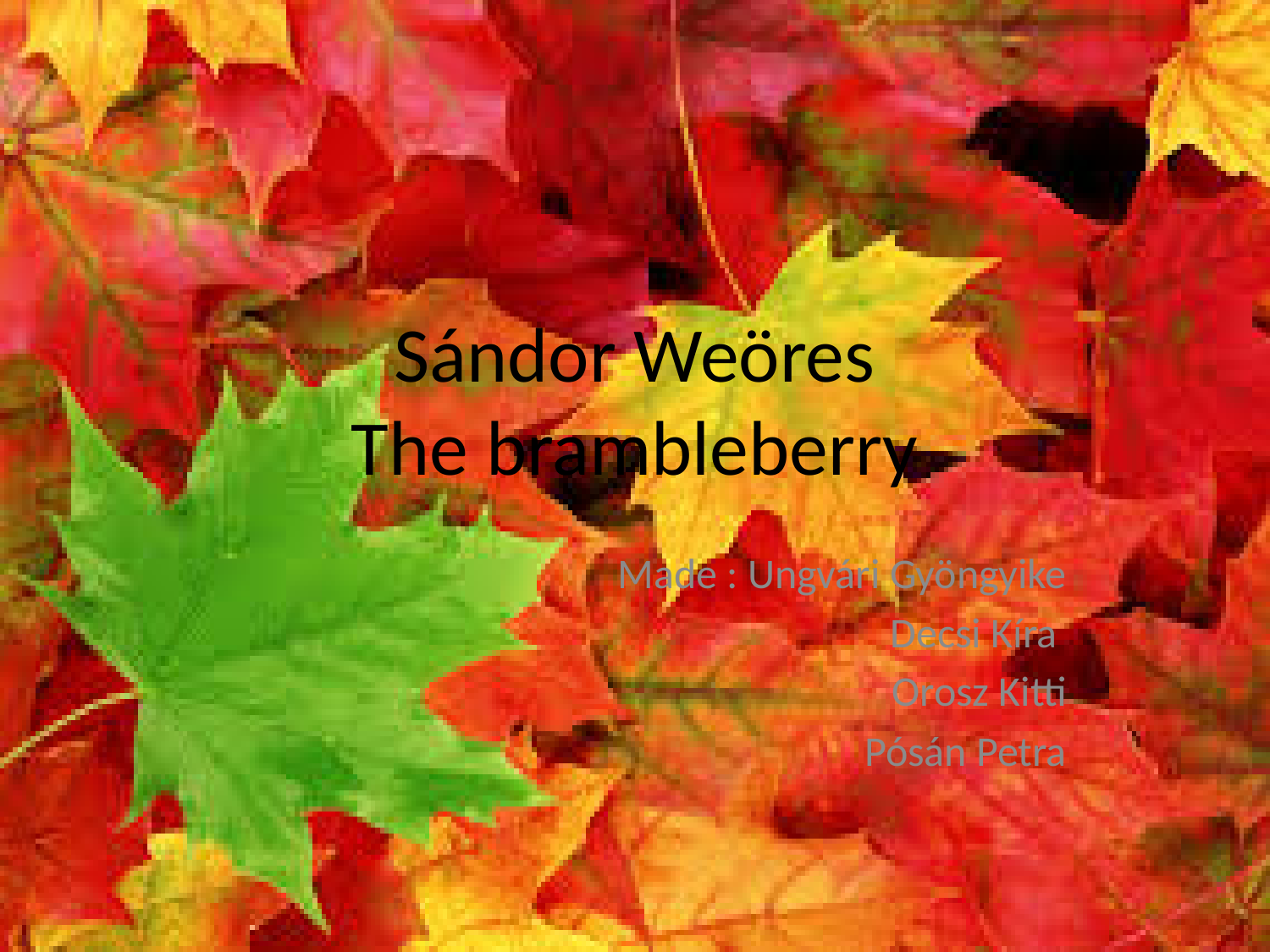

# Sándor Weöres The brambleberry
Made : Ungvári Gyöngyike
Decsi Kíra
Orosz Kitti
Pósán Petra